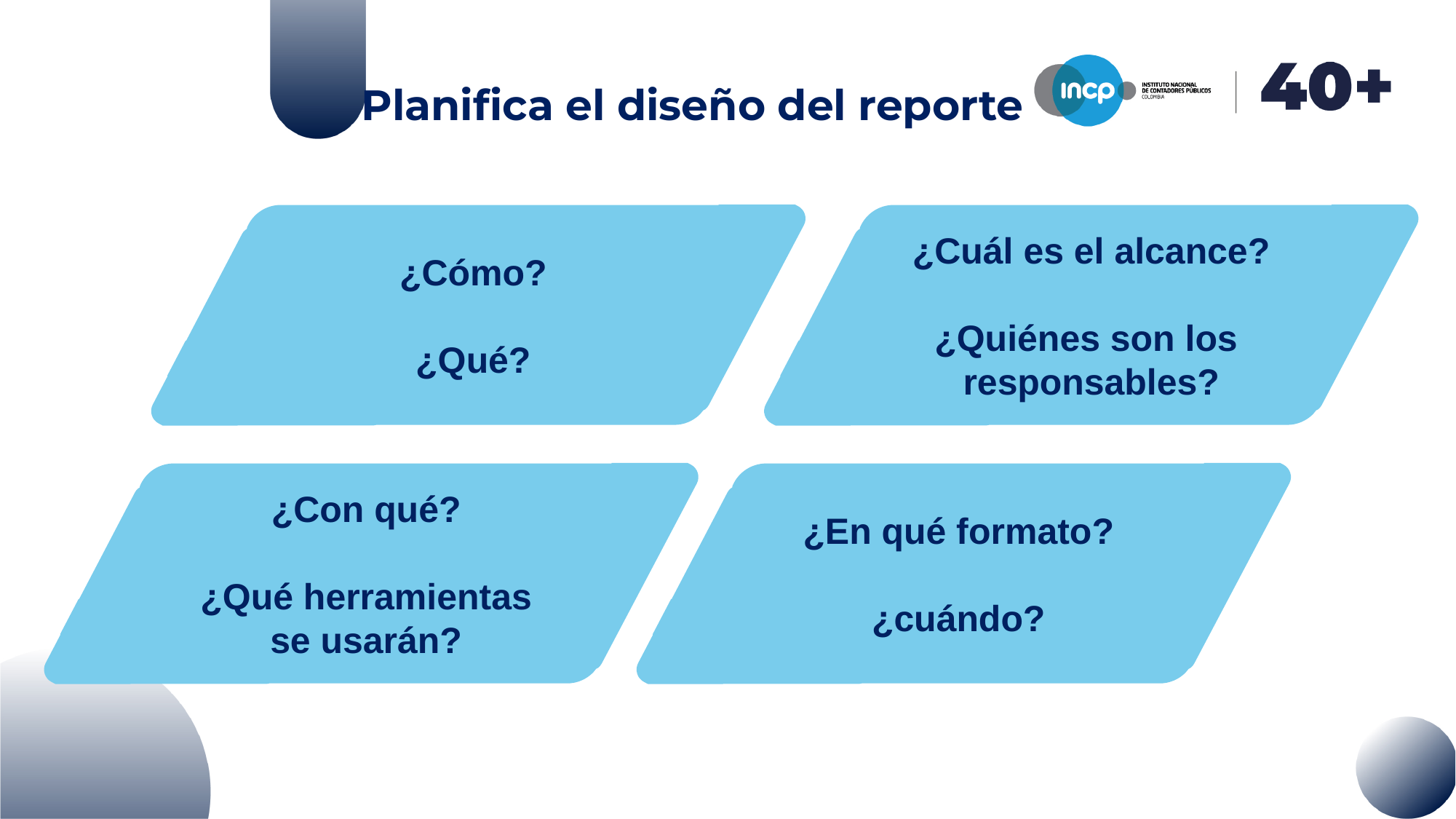

Planifica el diseño del reporte

¿Cómo?

¿Qué?

¿Cuál es el alcance?

¿Quiénes son los
responsables?

¿En qué formato?

¿cuándo?
¿Con qué?

¿Qué herramientas
se usarán?